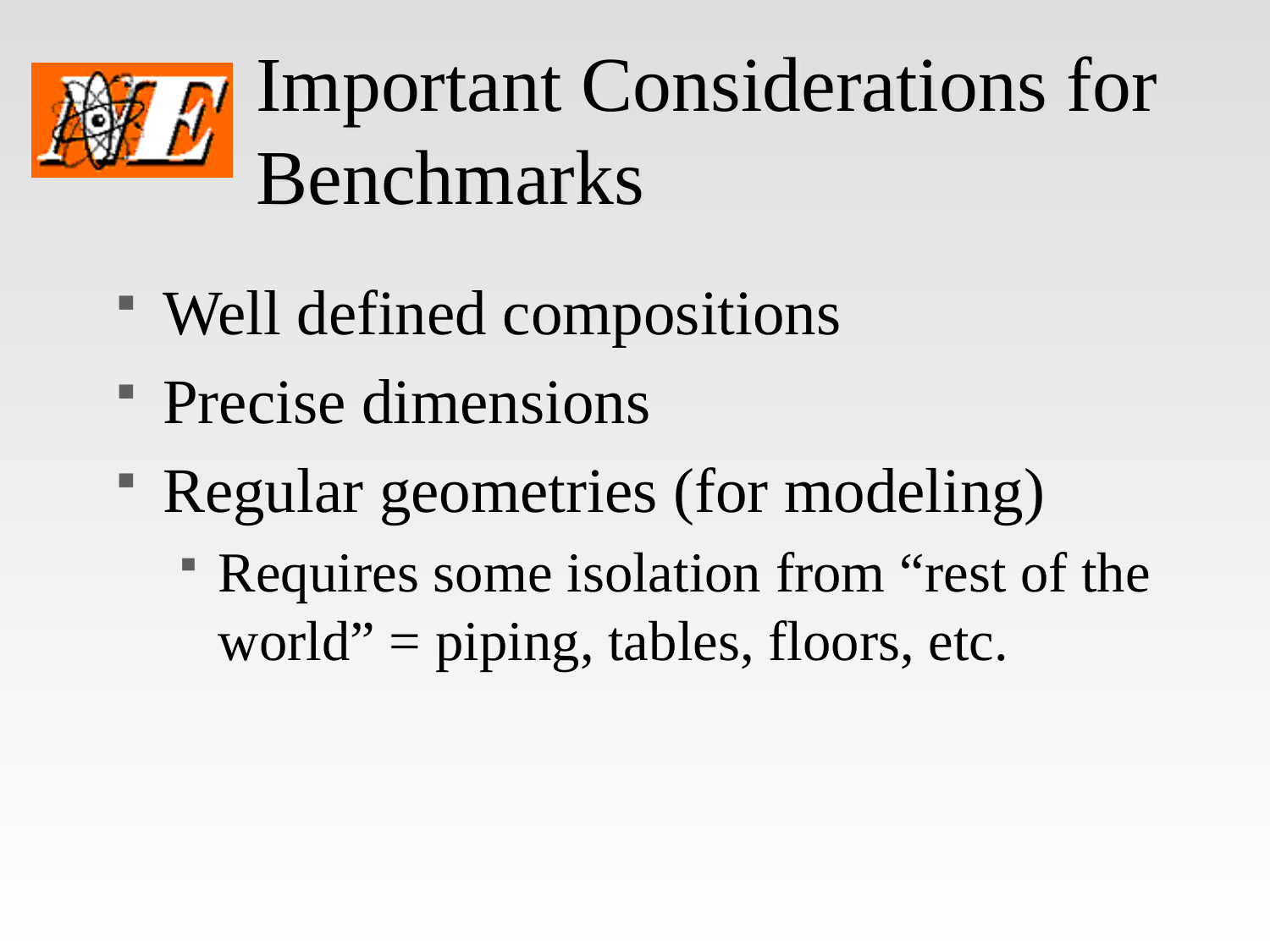

# Important Considerations for Benchmarks
Well defined compositions
Precise dimensions
Regular geometries (for modeling)
Requires some isolation from “rest of the world” = piping, tables, floors, etc.